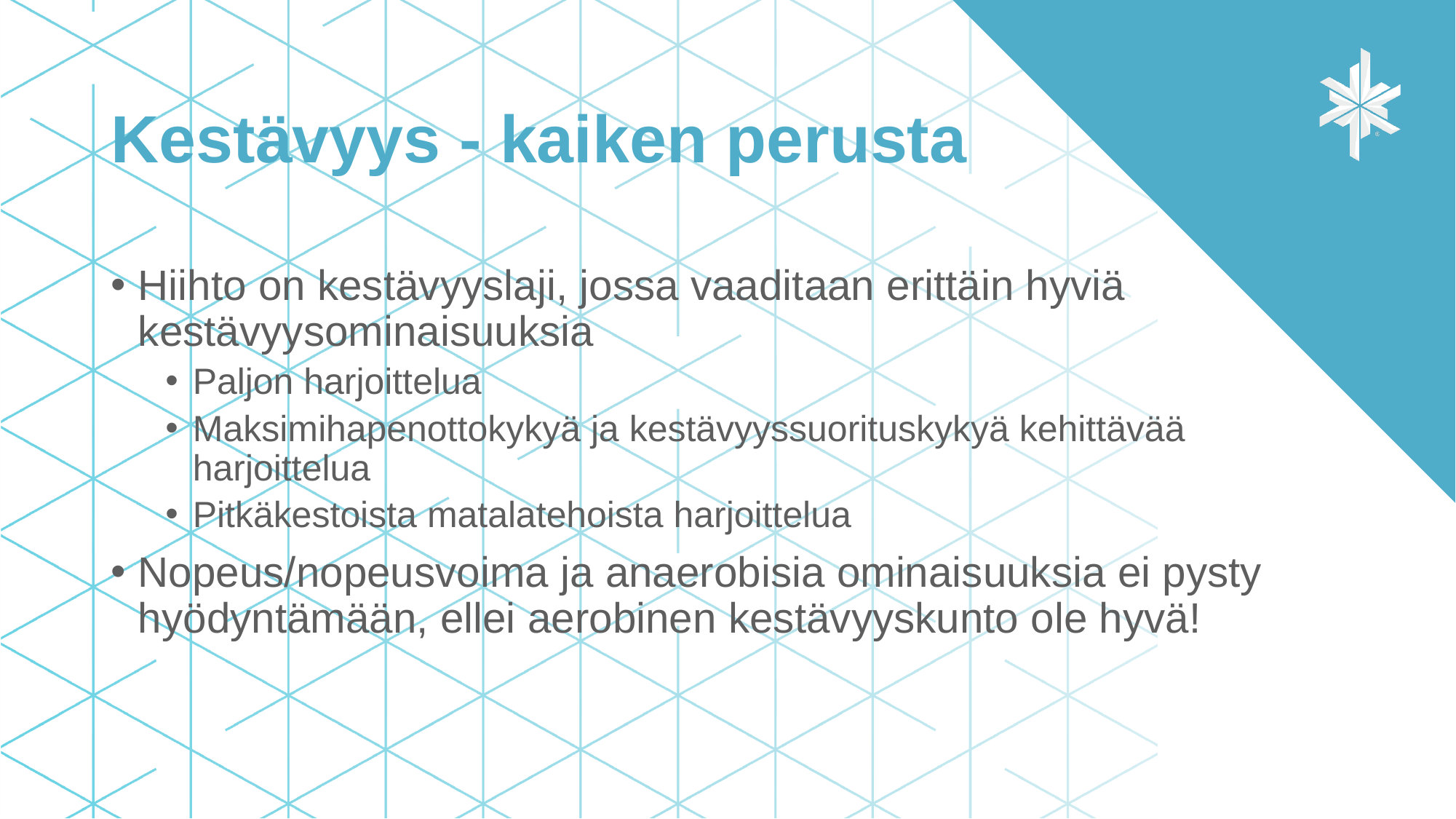

# Kestävyys - kaiken perusta
Hiihto on kestävyyslaji, jossa vaaditaan erittäin hyviä kestävyysominaisuuksia
Paljon harjoittelua
Maksimihapenottokykyä ja kestävyyssuorituskykyä kehittävää harjoittelua
Pitkäkestoista matalatehoista harjoittelua
Nopeus/nopeusvoima ja anaerobisia ominaisuuksia ei pysty hyödyntämään, ellei aerobinen kestävyyskunto ole hyvä!